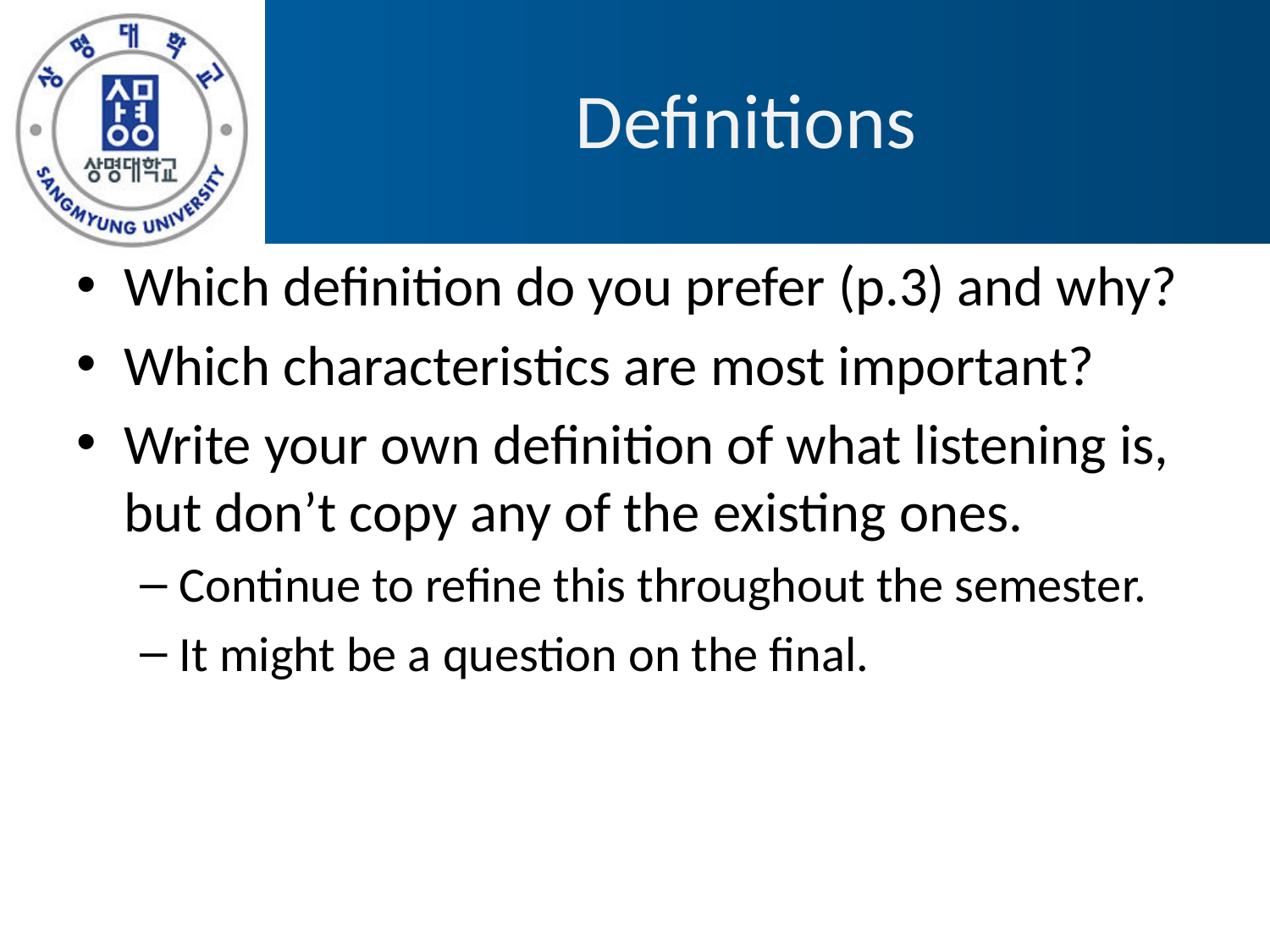

# Definitions
Which definition do you prefer (p.3) and why?
Which characteristics are most important?
Write your own definition of what listening is, but don’t copy any of the existing ones.
Continue to refine this throughout the semester.
It might be a question on the final.